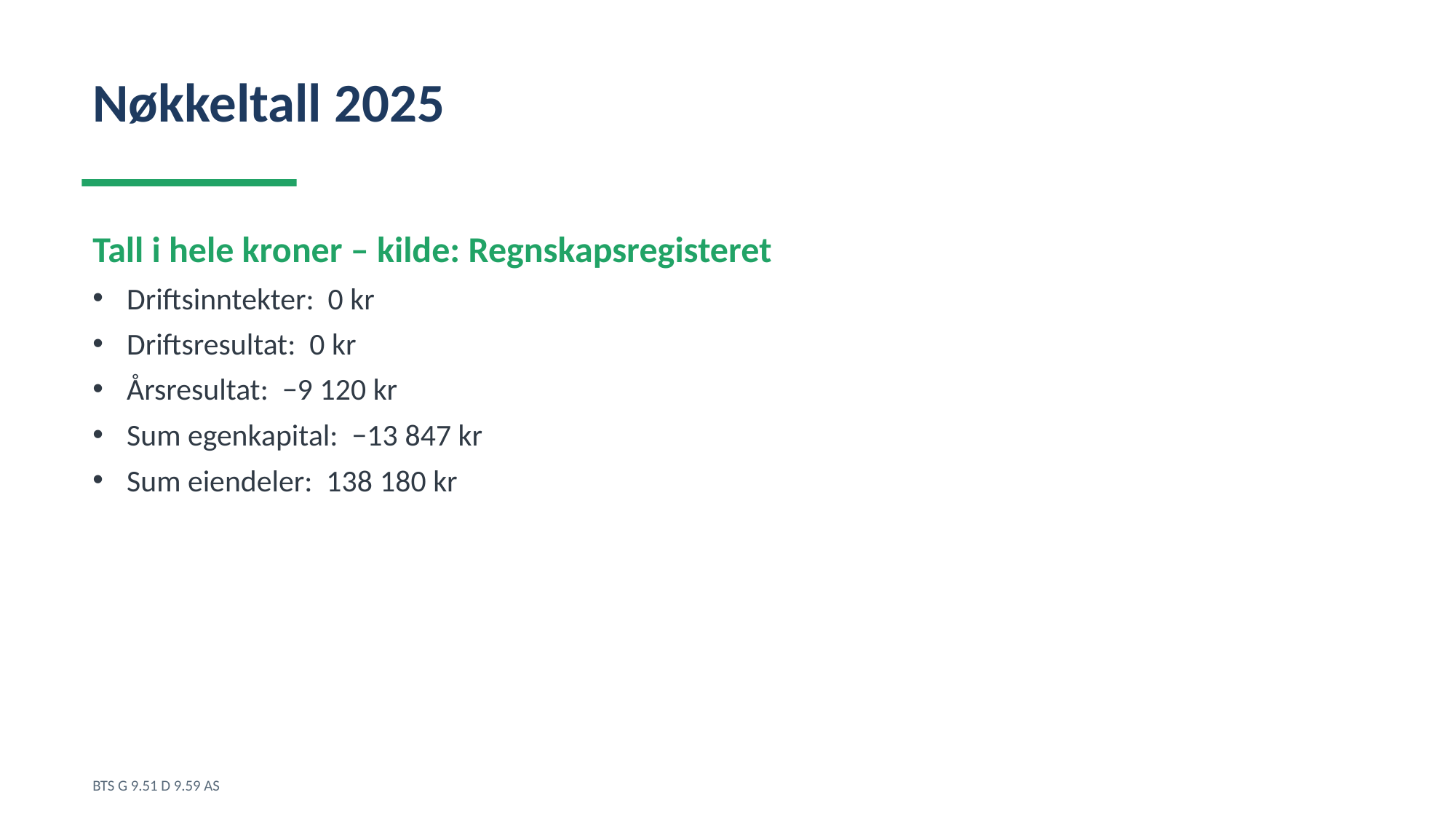

Nøkkeltall 2025

Tall i hele kroner – kilde: Regnskapsregisteret
Driftsinntekter:  0 kr
Driftsresultat:  0 kr
Årsresultat:  −9 120 kr
Sum egenkapital:  −13 847 kr
Sum eiendeler:  138 180 kr
BTS G 9.51 D 9.59 AS